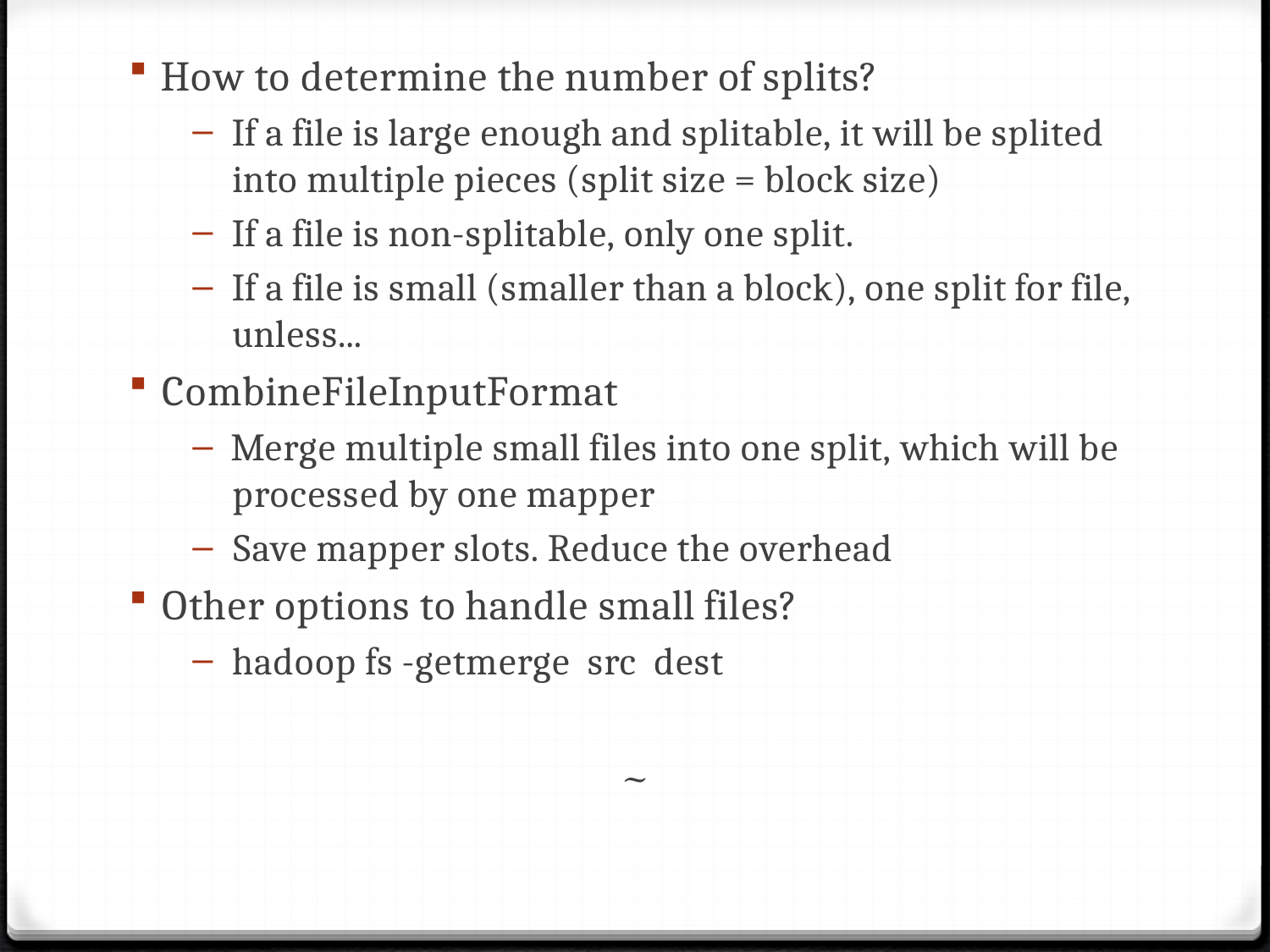

How to determine the number of splits?
If a file is large enough and splitable, it will be splited into multiple pieces (split size = block size)
If a file is non-splitable, only one split.
If a file is small (smaller than a block), one split for file, unless...
CombineFileInputFormat
Merge multiple small files into one split, which will be processed by one mapper
Save mapper slots. Reduce the overhead
Other options to handle small files?
hadoop fs -getmerge  src  dest

~